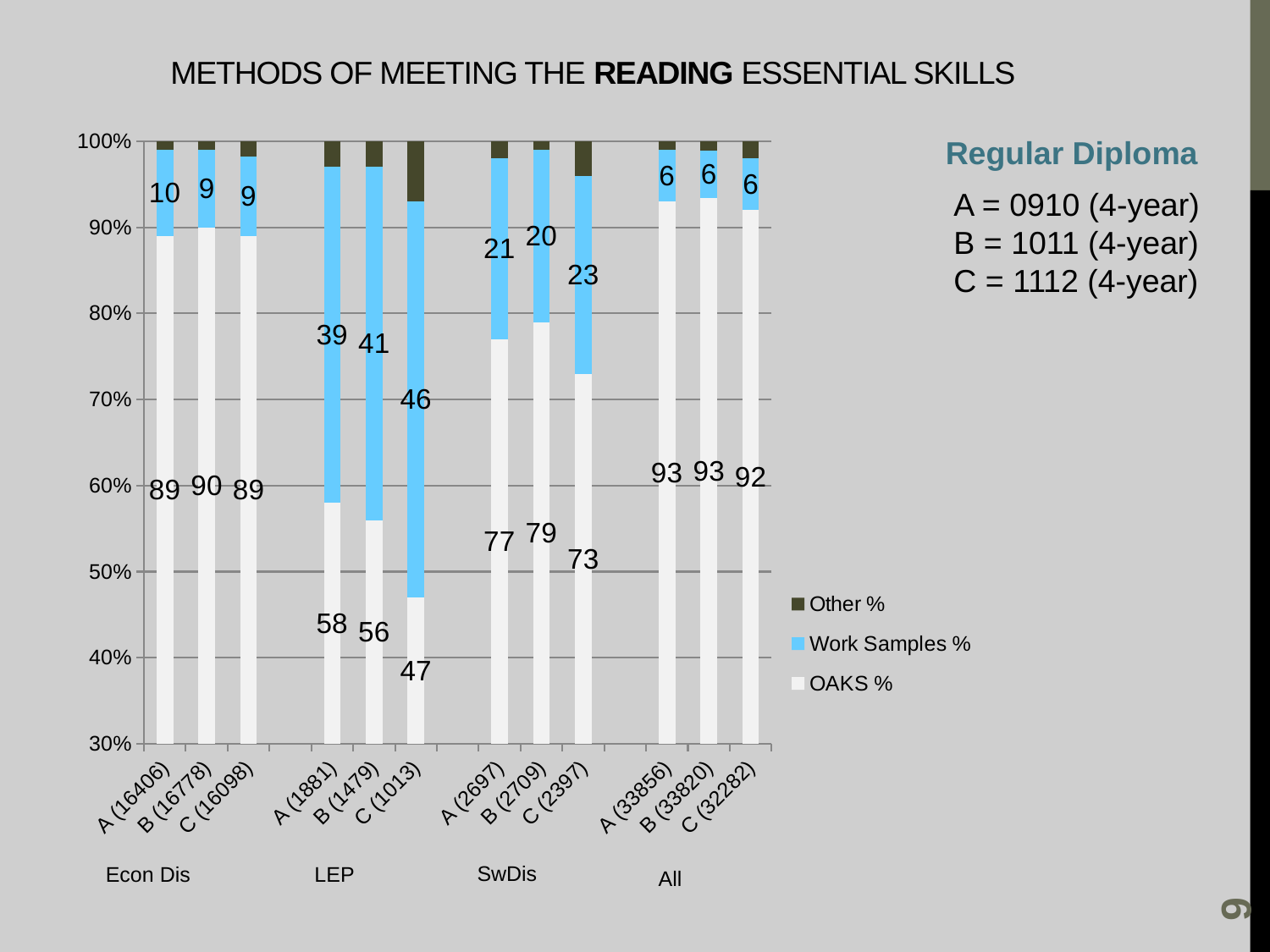

Methods of Meeting the reading Essential Skills

### Chart

| Category | OAKS % | Work Samples % | Other %  |
|---|---|---|---|
| A (16406) | 89.0 | 10.0 | 1.0 |
| B (16778) | 89.98 | 9.0 | 1.019999999999996 |
| C (16098) | 89.0 | 9.19 | 1.8100000000000023 |
|  | None | None | None |
| A (1881) | 58.0 | 39.0 | 3.0 |
| B (1479) | 56.0 | 41.0 | 3.0 |
| C (1013) | 47.0 | 46.0 | 7.0 |
|  | None | None | None |
| A (2697) | 77.0 | 21.0 | 2.0 |
| B (2709) | 79.0 | 20.0 | 1.0 |
| C (2397) | 73.0 | 23.0 | 4.0 |
|  | None | None | None |
| A (33856) | 93.0 | 6.0 | 1.0 |
| B (33820) | 93.4 | 5.56 | 1.039999999999992 |
| C (32282) | 92.0 | 6.0 | 2.0 |
Regular Diploma
A = 0910 (4-year)
B = 1011 (4-year)
C = 1112 (4-year)
9
SwDis
Econ Dis
LEP
All